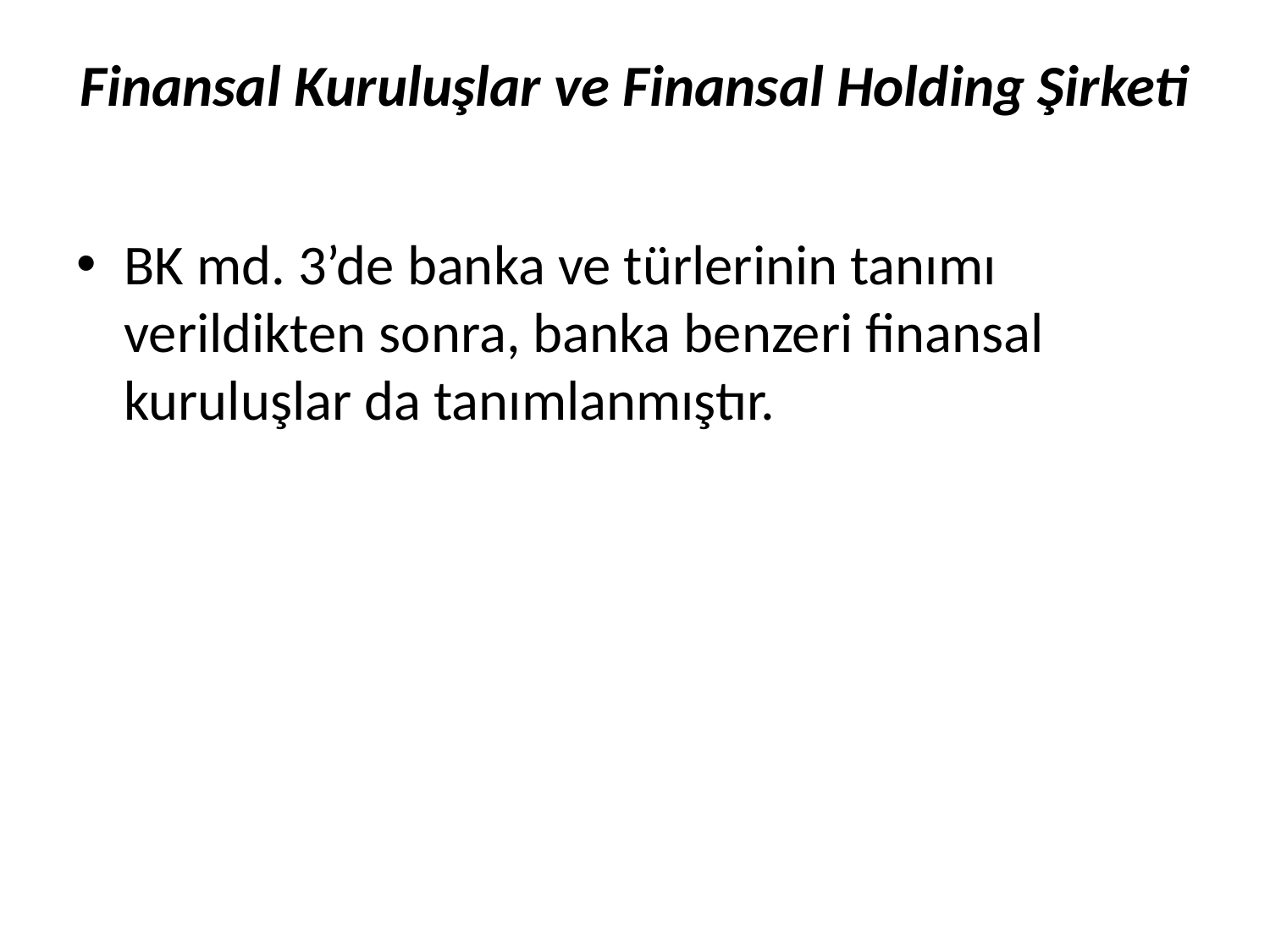

# Finansal Kuruluşlar ve Finansal Holding Şirketi
BK md. 3’de banka ve türlerinin tanımı verildikten sonra, banka benzeri finansal kuruluşlar da tanımlanmıştır.